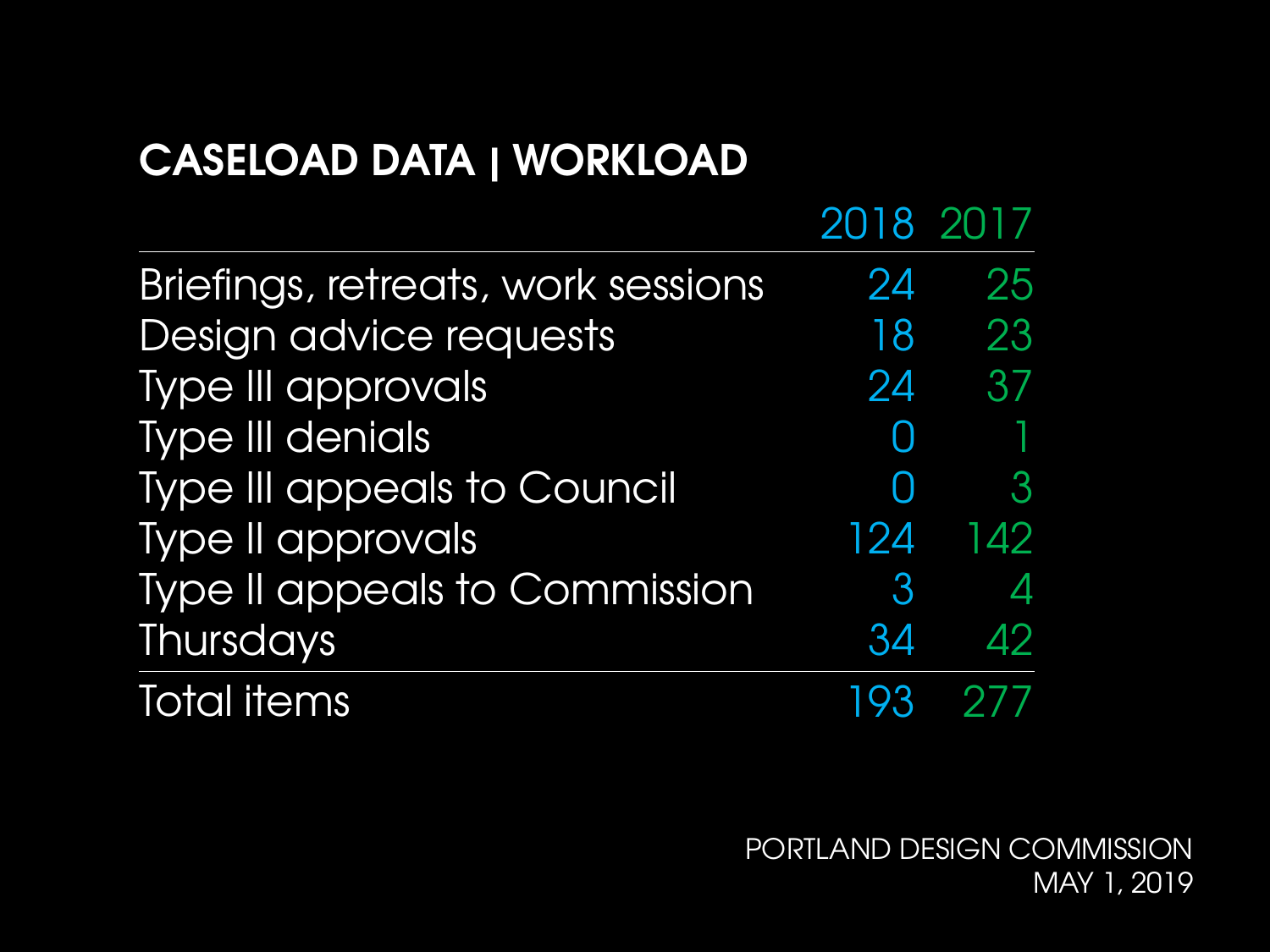

CASELOAD DATA | WORKLOAD
2018
24
18
24
0
0
124
3
34
193
2017
25
23
37
1
3
142
4
42
277
Briefings, retreats, work sessions
Design advice requests
Type III approvals
Type III denials
Type III appeals to Council
Type II approvals
Type II appeals to Commission
Thursdays
Total items
PORTLAND DESIGN COMMISSION
MAY 1, 2019